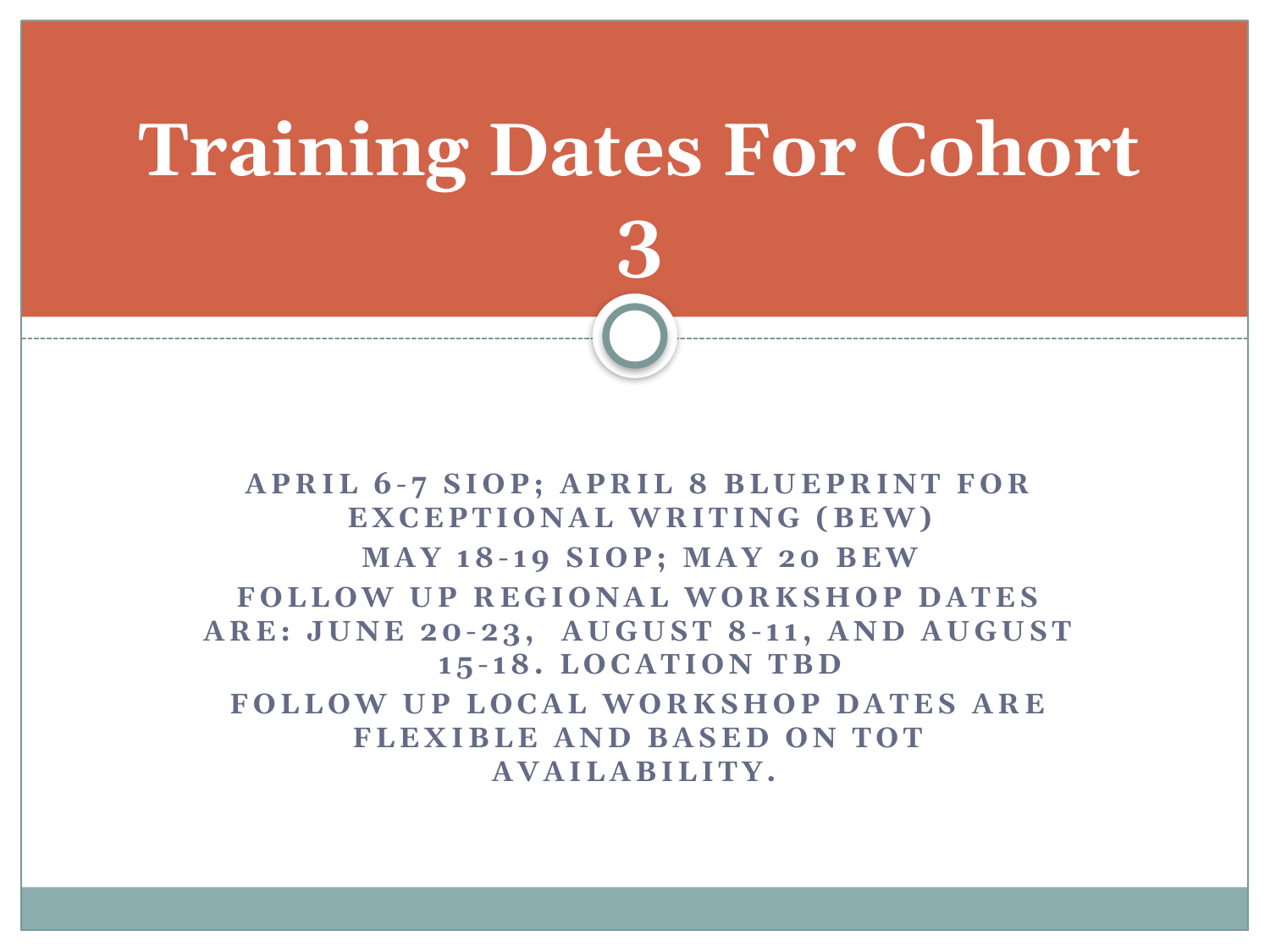

Training Dates For Cohort 3

April 6-7 SIOP; April 8 Blueprint for Exceptional Writing (BEW)
May 18-19 SIOP; May 20 BEW
Follow up regional workshop dates are: June 20-23,  August 8-11, and August 15-18. Location TBD
Follow up local workshop dates are flexible and based on TOT availability.